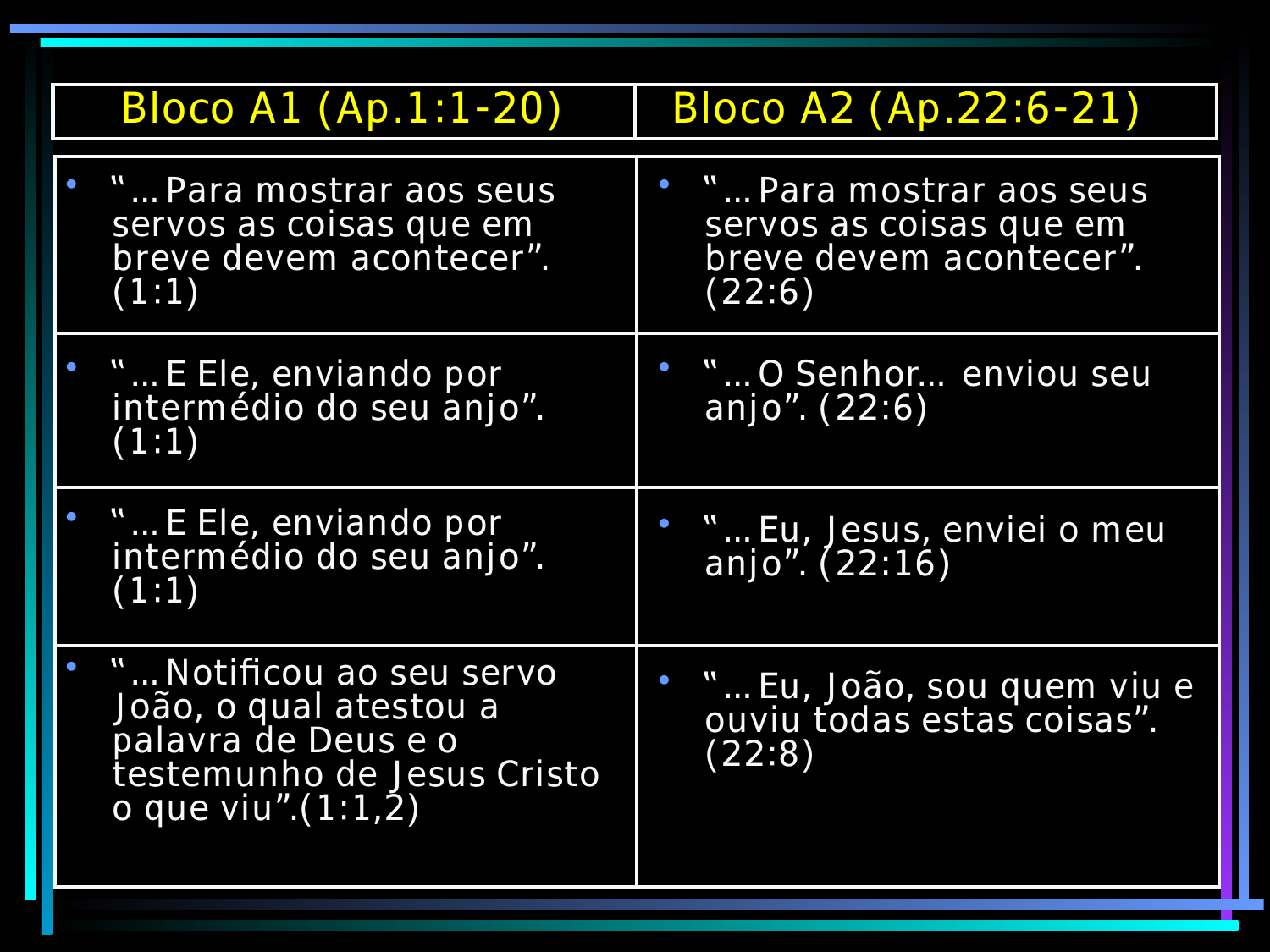

| Bloco A1 (Ap.1:1-20) | Bloco A2 (Ap.22:6-21) |
| --- | --- |
|  |  |
| --- | --- |
|  |  |
|  |  |
|  |  |
“…Para mostrar aos seus servos as coisas que em breve devem acontecer”. (1:1)

“…E Ele, enviando por intermédio do seu anjo”. (1:1)

“…E Ele, enviando por intermédio do seu anjo”. (1:1)

“…Notificou ao seu servo João, o qual atestou a palavra de Deus e o testemunho de Jesus Cristo o que viu”.(1:1,2)
“…Para mostrar aos seus servos as coisas que em breve devem acontecer”. (22:6)

“…O Senhor… enviou seu anjo”. (22:6)

“…Eu, Jesus, enviei o meu anjo”. (22:16)

“…Eu, João, sou quem viu e ouviu todas estas coisas”. (22:8)